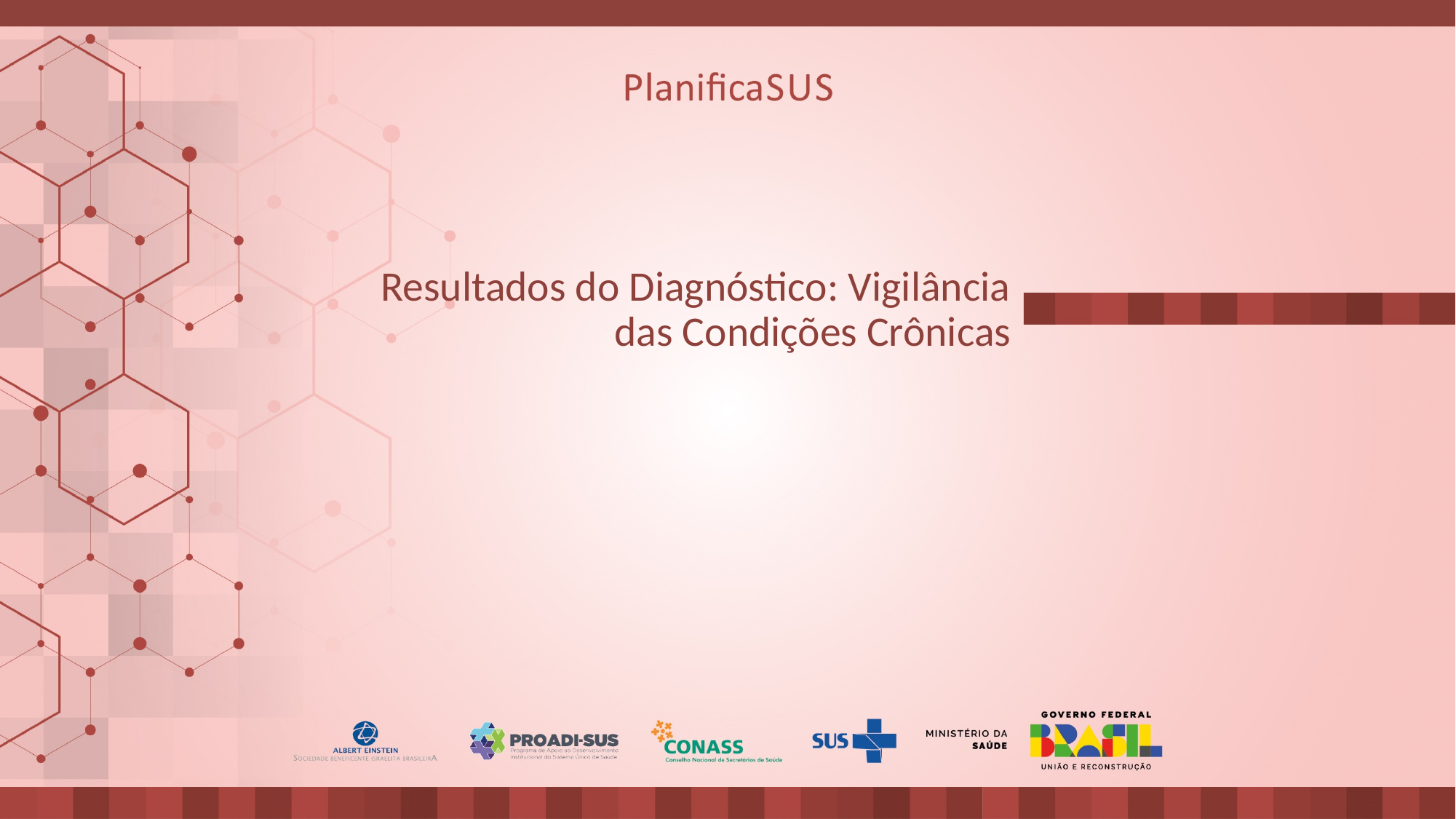

# Resultados do Diagnóstico: Vigilância das Condições Crônicas